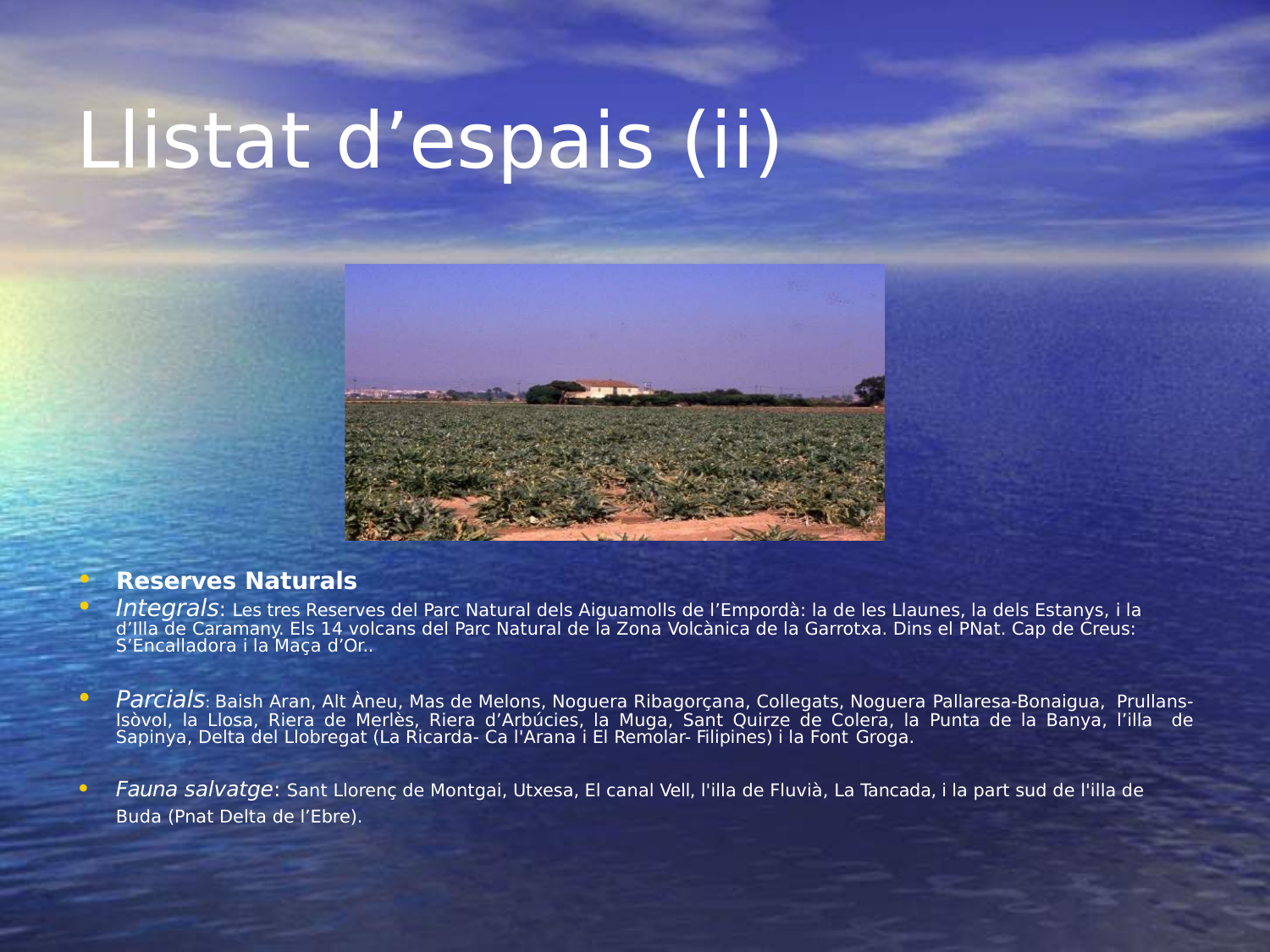

# Llistat d’espais (ii)

Reserves Naturals
Integrals: Les tres Reserves del Parc Natural dels Aiguamolls de l’Empordà: la de les Llaunes, la dels Estanys, i la  d’Illa de Caramany. Els 14 volcans del Parc Natural de la Zona Volcànica de la Garrotxa. Dins el PNat. Cap de Creus:  S’Encalladora i la Maça d’Or..

Parcials: Baish Aran, Alt Àneu, Mas de Melons, Noguera Ribagorçana, Collegats, Noguera Pallaresa-Bonaigua,  Prullans-Isòvol, la Llosa, Riera de Merlès, Riera d’Arbúcies, la Muga, Sant Quirze de Colera, la Punta de la Banya, l’illa  de Sapinya, Delta del Llobregat (La Ricarda- Ca l'Arana i El Remolar- Filipines) i la Font Groga.

Fauna salvatge: Sant Llorenç de Montgai, Utxesa, El canal Vell, l'illa de Fluvià, La Tancada, i la part sud de l'illa de  Buda (Pnat Delta de l’Ebre).